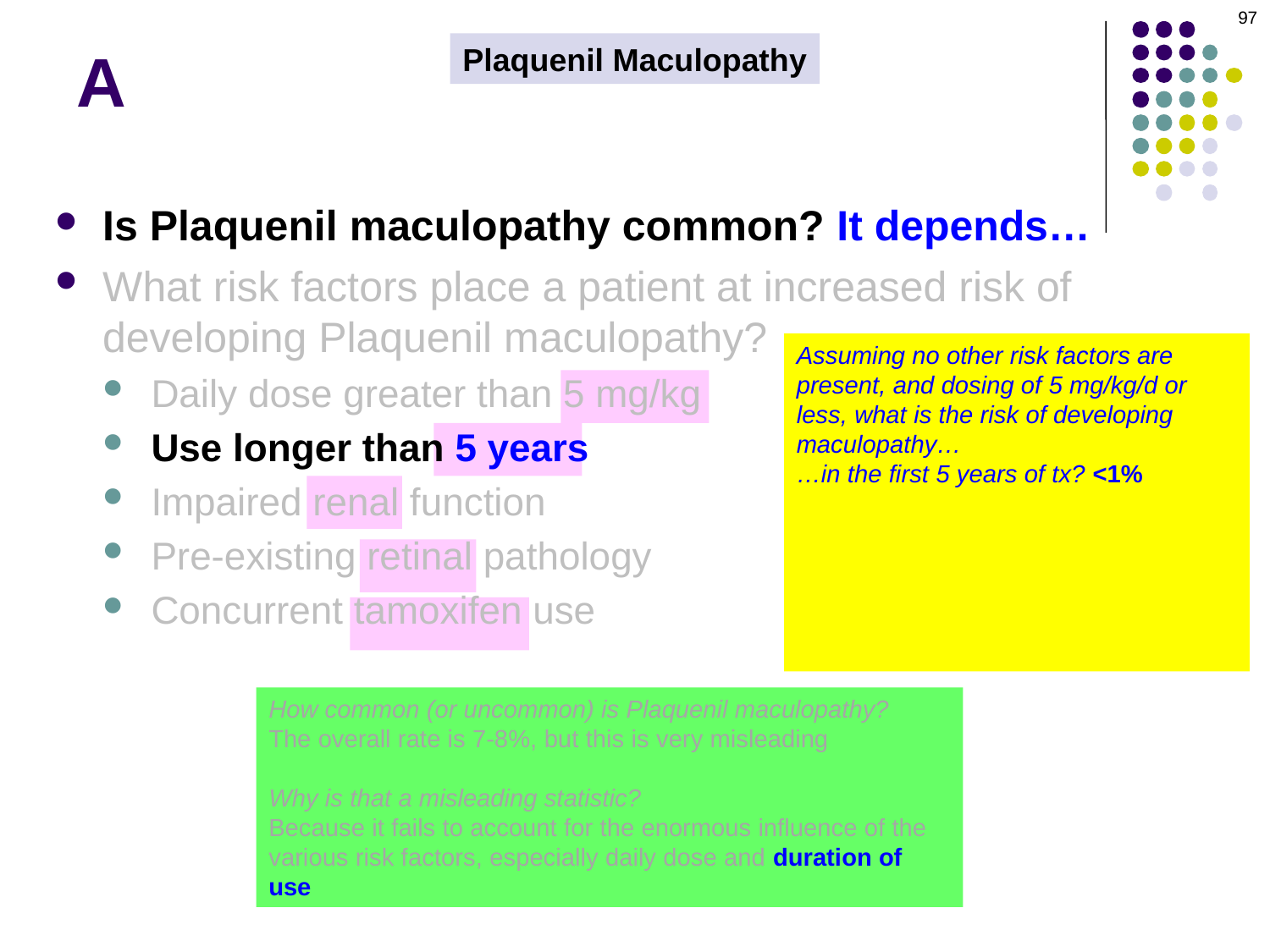

97
A
Plaquenil Maculopathy
Is Plaquenil maculopathy common? It depends…
What risk factors place a patient at increased risk of developing Plaquenil maculopathy?
Daily dose greater than 5 mg/kg
Use longer than 5 years
Impaired renal function
Pre-existing retinal pathology
Concurrent tamoxifen use
Assuming no other risk factors are present, and dosing of 5 mg/kg/d or less, what is the risk of developing maculopathy…
…in the first 5 years of tx? <1%
…in the first 10 years of tx? <2%
…at the 20-year mark? 20%

What if the dosing in >5mg/kg/d?
The pattern is similar but the numbers are much higher

How common (or uncommon) is Plaquenil maculopathy?
The overall rate is 7-8%, but this is very misleading

Why is that a misleading statistic?
Because it fails to account for the enormous influence of the various risk factors, especially daily dose and duration of use